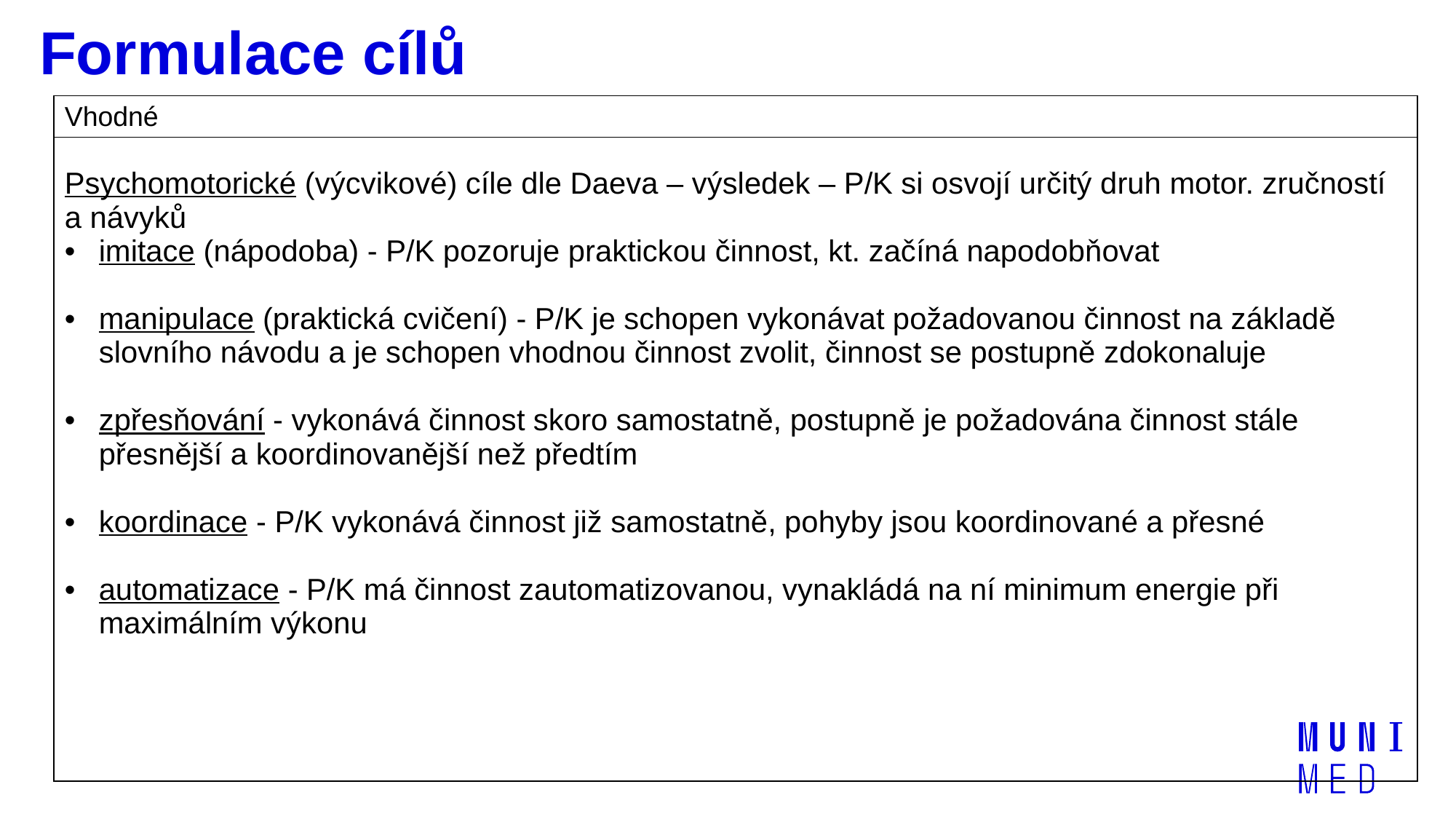

# Formulace cílů
| Vhodné |
| --- |
| Psychomotorické (výcvikové) cíle dle Daeva – výsledek – P/K si osvojí určitý druh motor. zručností a návyků imitace (nápodoba) - P/K pozoruje praktickou činnost, kt. začíná napodobňovat manipulace (praktická cvičení) - P/K je schopen vykonávat požadovanou činnost na základě slovního návodu a je schopen vhodnou činnost zvolit, činnost se postupně zdokonaluje zpřesňování - vykonává činnost skoro samostatně, postupně je požadována činnost stále přesnější a koordinovanější než předtím koordinace - P/K vykonává činnost již samostatně, pohyby jsou koordinované a přesné automatizace - P/K má činnost zautomatizovanou, vynakládá na ní minimum energie při maximálním výkonu |